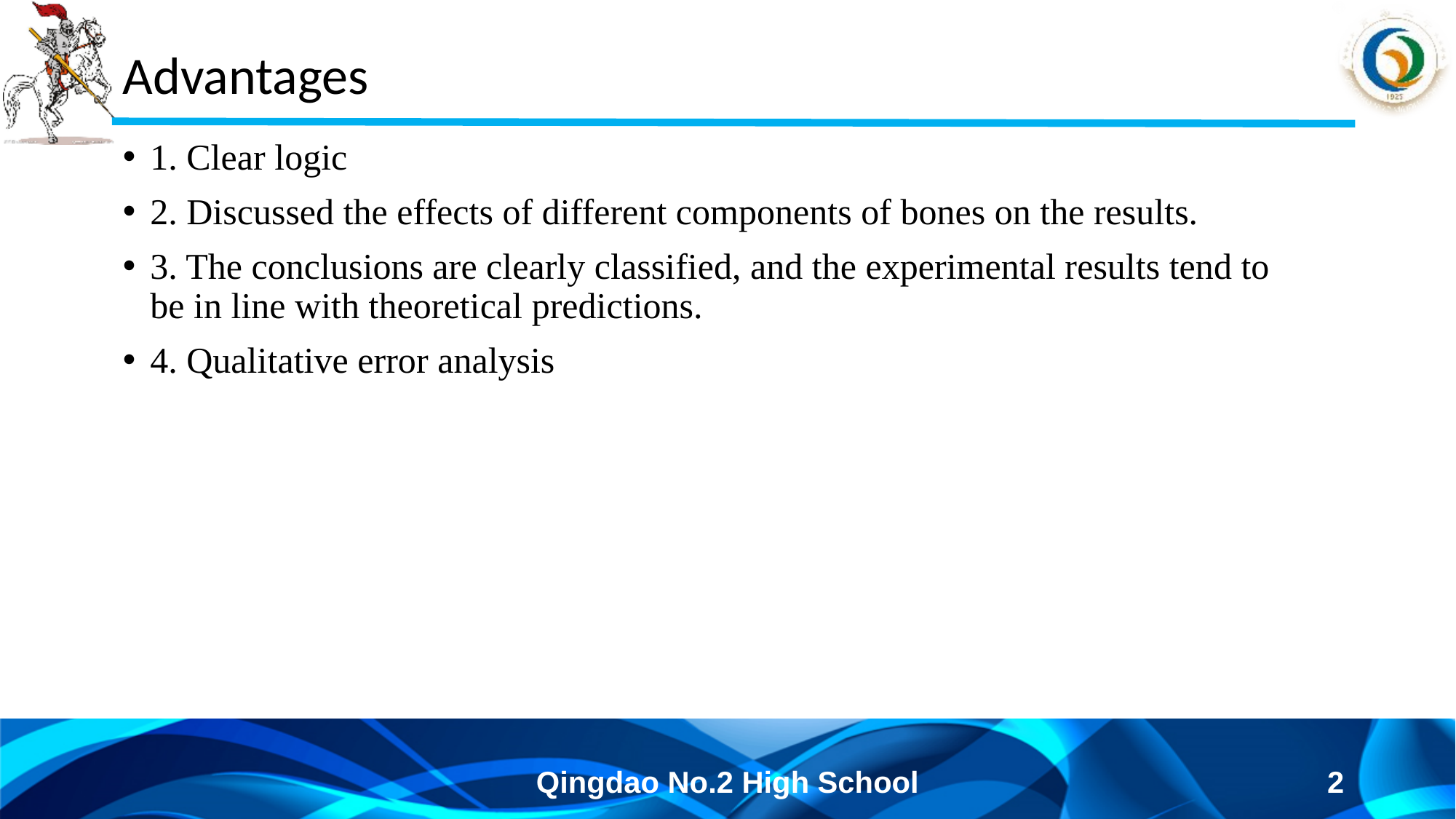

# Advantages
1. Clear logic
2. Discussed the effects of different components of bones on the results.
3. The conclusions are clearly classified, and the experimental results tend to be in line with theoretical predictions.
4. Qualitative error analysis
Qingdao No.2 High School
2